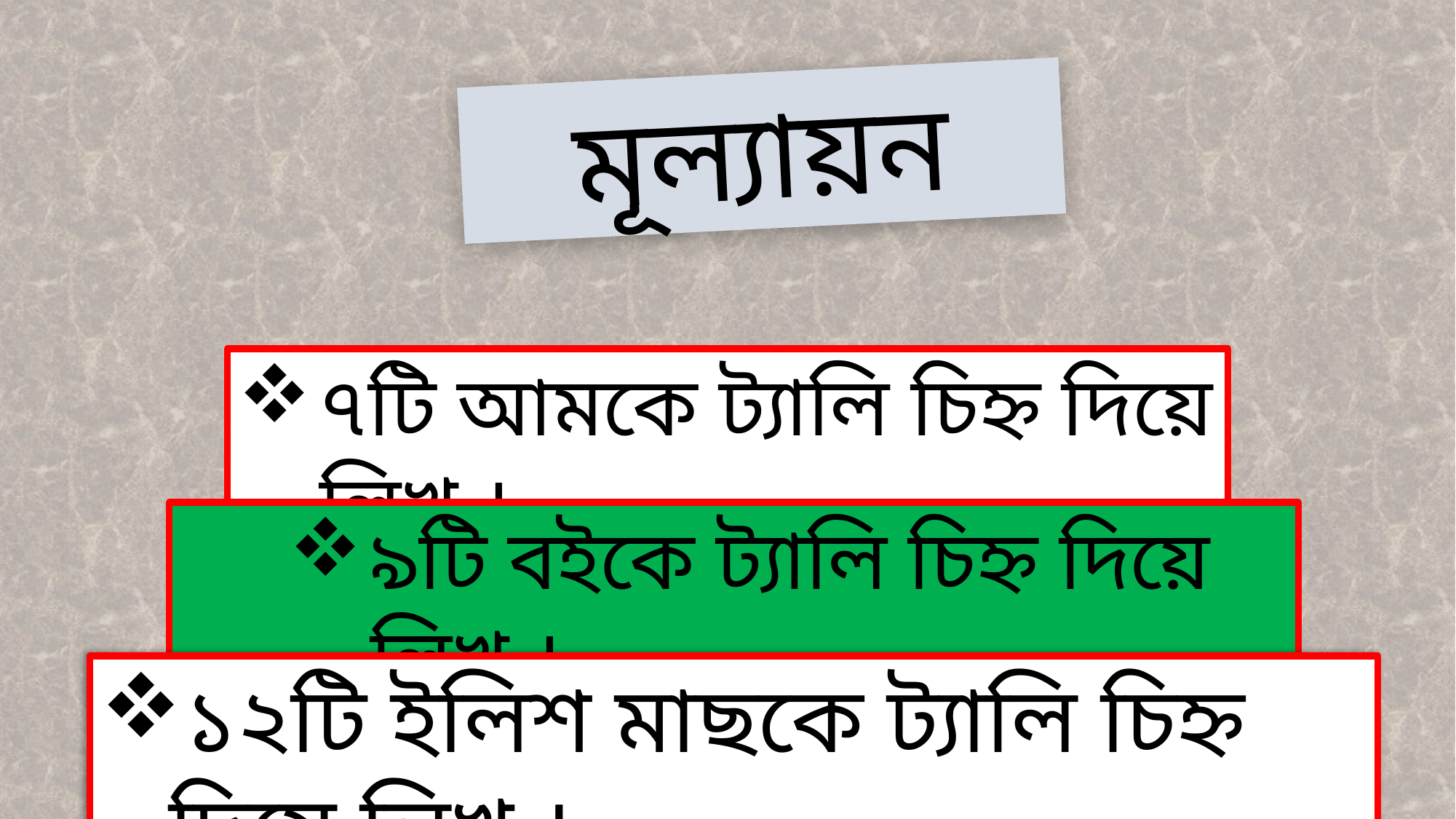

মূল্যায়ন
৭টি আমকে ট্যালি চিহ্ন দিয়ে লিখ ।
৯টি বইকে ট্যালি চিহ্ন দিয়ে লিখ ।
১২টি ইলিশ মাছকে ট্যালি চিহ্ন দিয়ে লিখ ।